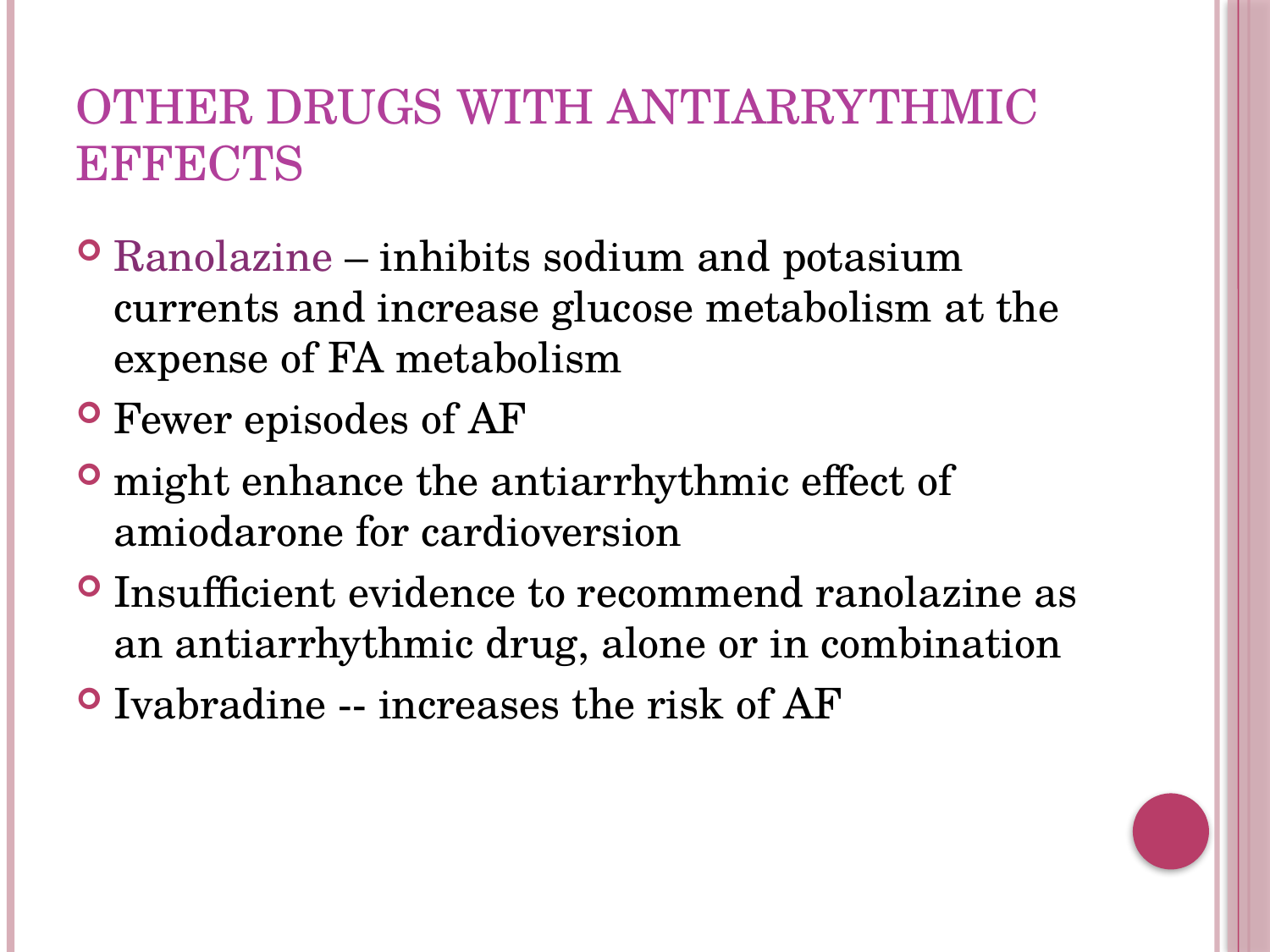

# Other drugs with antiarrythmic effects
Ranolazine – inhibits sodium and potasium currents and increase glucose metabolism at the expense of FA metabolism
Fewer episodes of AF
might enhance the antiarrhythmic effect of amiodarone for cardioversion
Insufficient evidence to recommend ranolazine as an antiarrhythmic drug, alone or in combination
Ivabradine -- increases the risk of AF